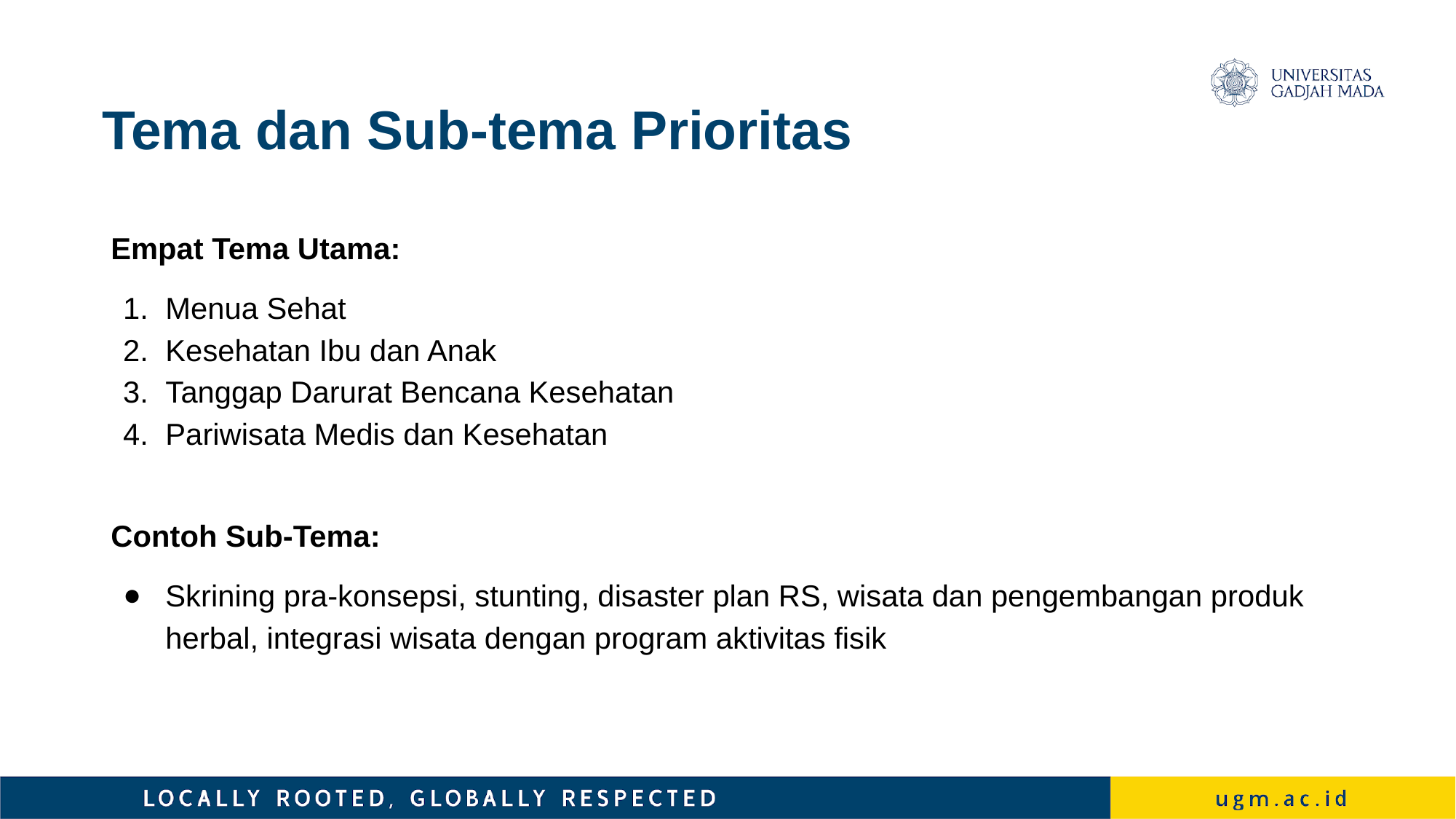

# Tema dan Sub-tema Prioritas
Empat Tema Utama:
Menua Sehat
Kesehatan Ibu dan Anak
Tanggap Darurat Bencana Kesehatan
Pariwisata Medis dan Kesehatan
Contoh Sub-Tema:
Skrining pra-konsepsi, stunting, disaster plan RS, wisata dan pengembangan produk herbal, integrasi wisata dengan program aktivitas fisik